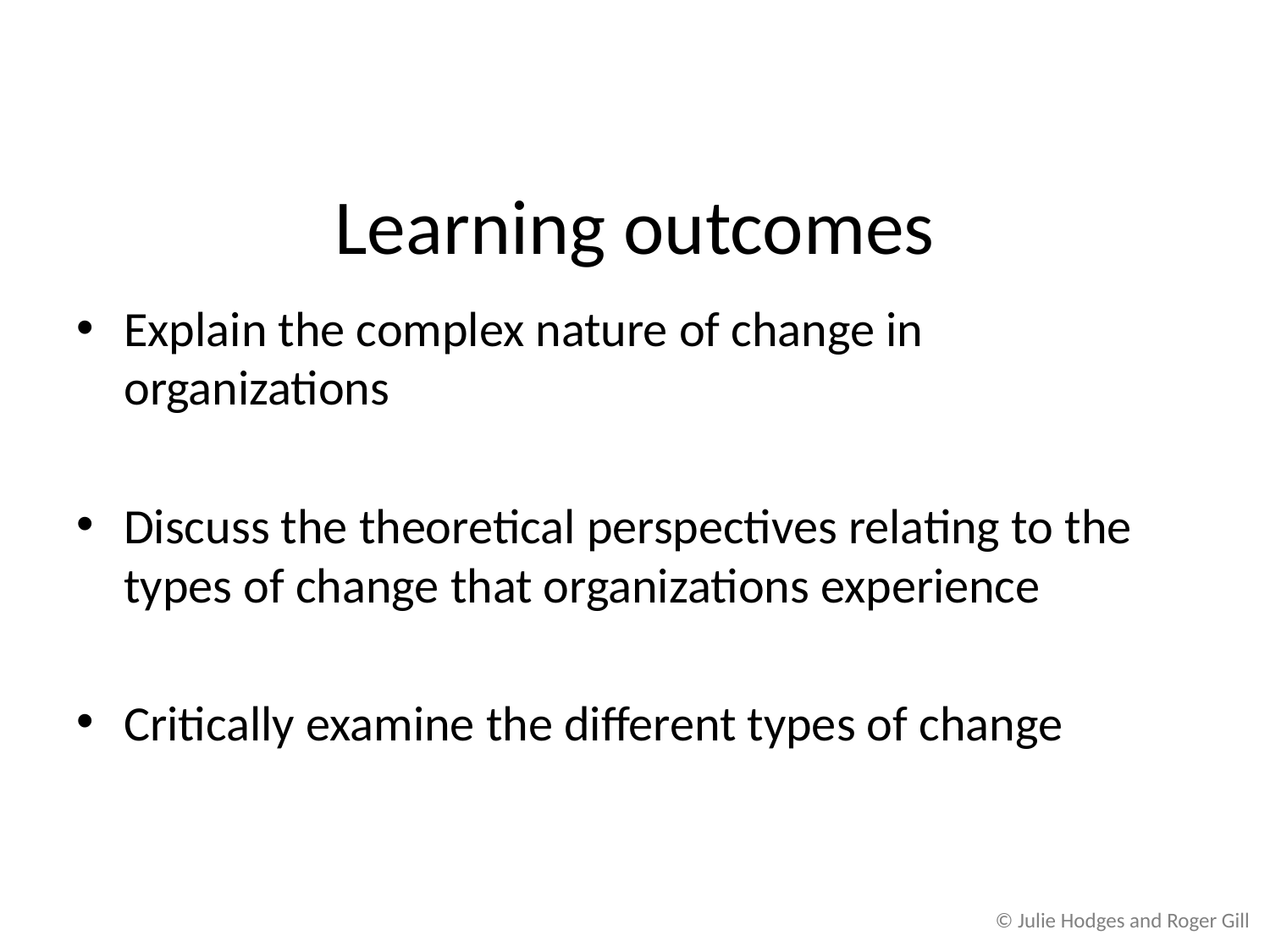

# Learning outcomes
Explain the complex nature of change in organizations

Discuss the theoretical perspectives relating to the types of change that organizations experience

Critically examine the different types of change

© Julie Hodges and Roger Gill